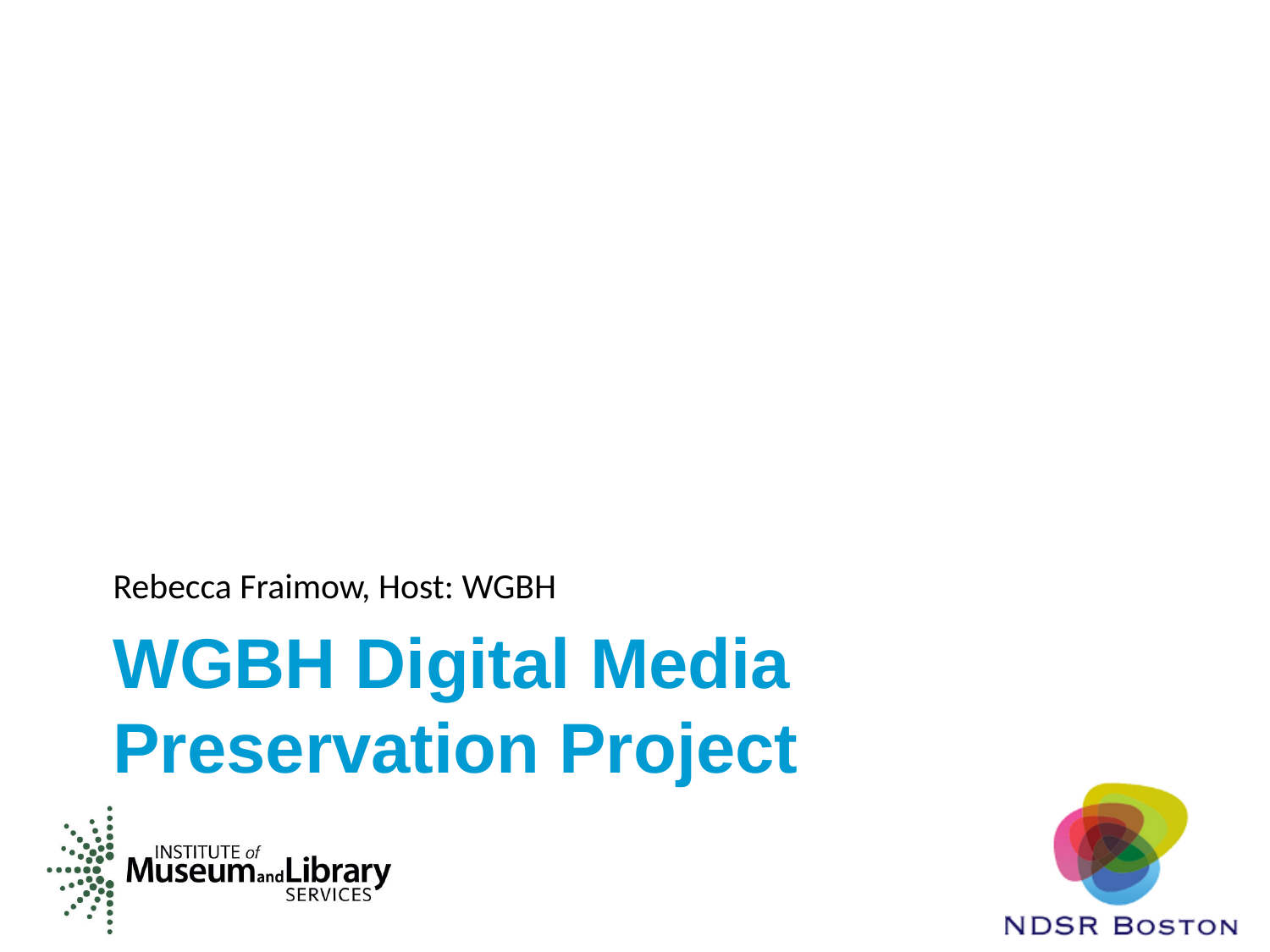

Rebecca Fraimow, Host: WGBH
# WGBH Digital Media Preservation Project